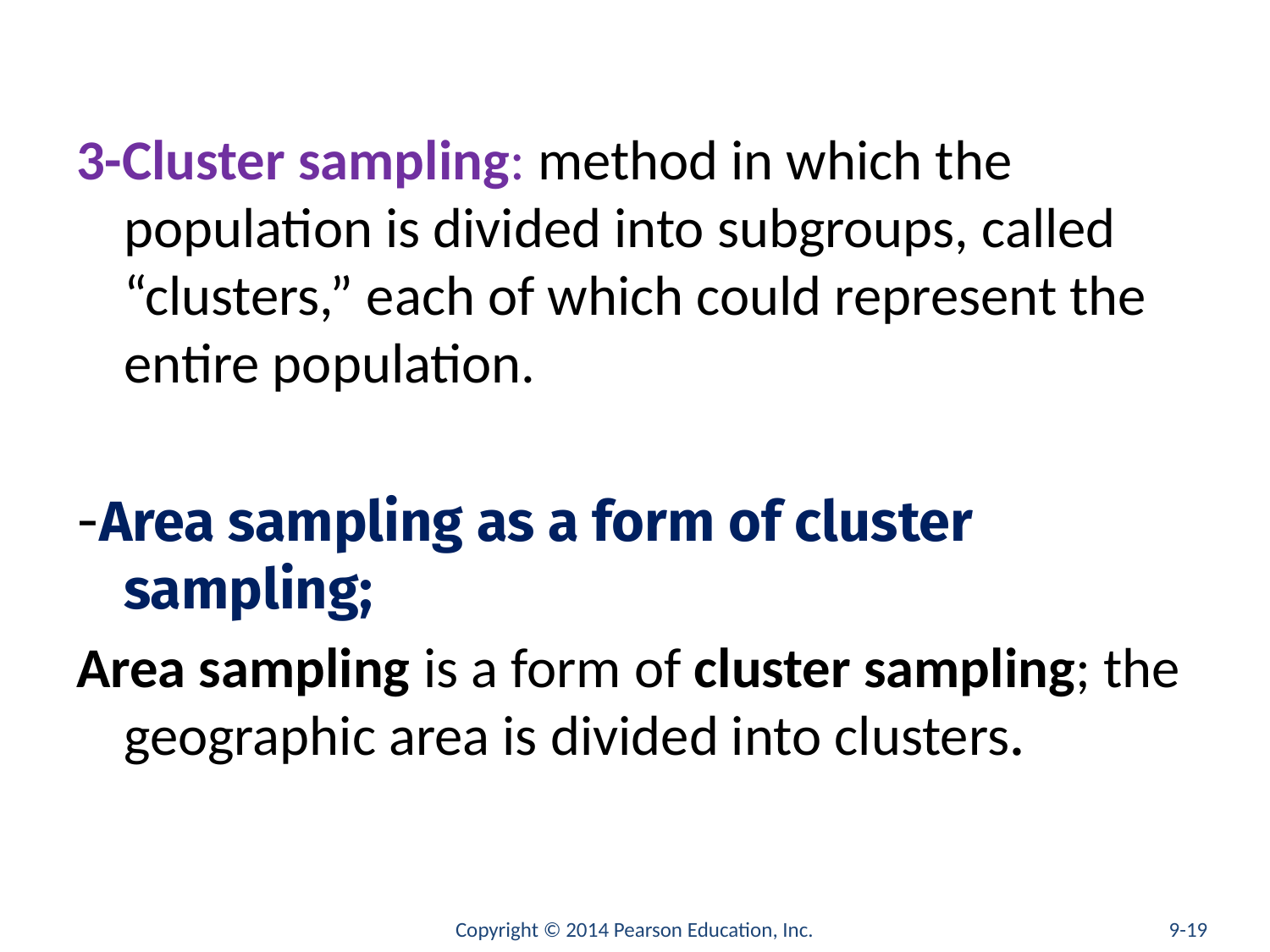

#
3-Cluster sampling: method in which the population is divided into subgroups, called “clusters,” each of which could represent the entire population.

-Area sampling as a form of cluster sampling;
Area sampling is a form of cluster sampling; the geographic area is divided into clusters.